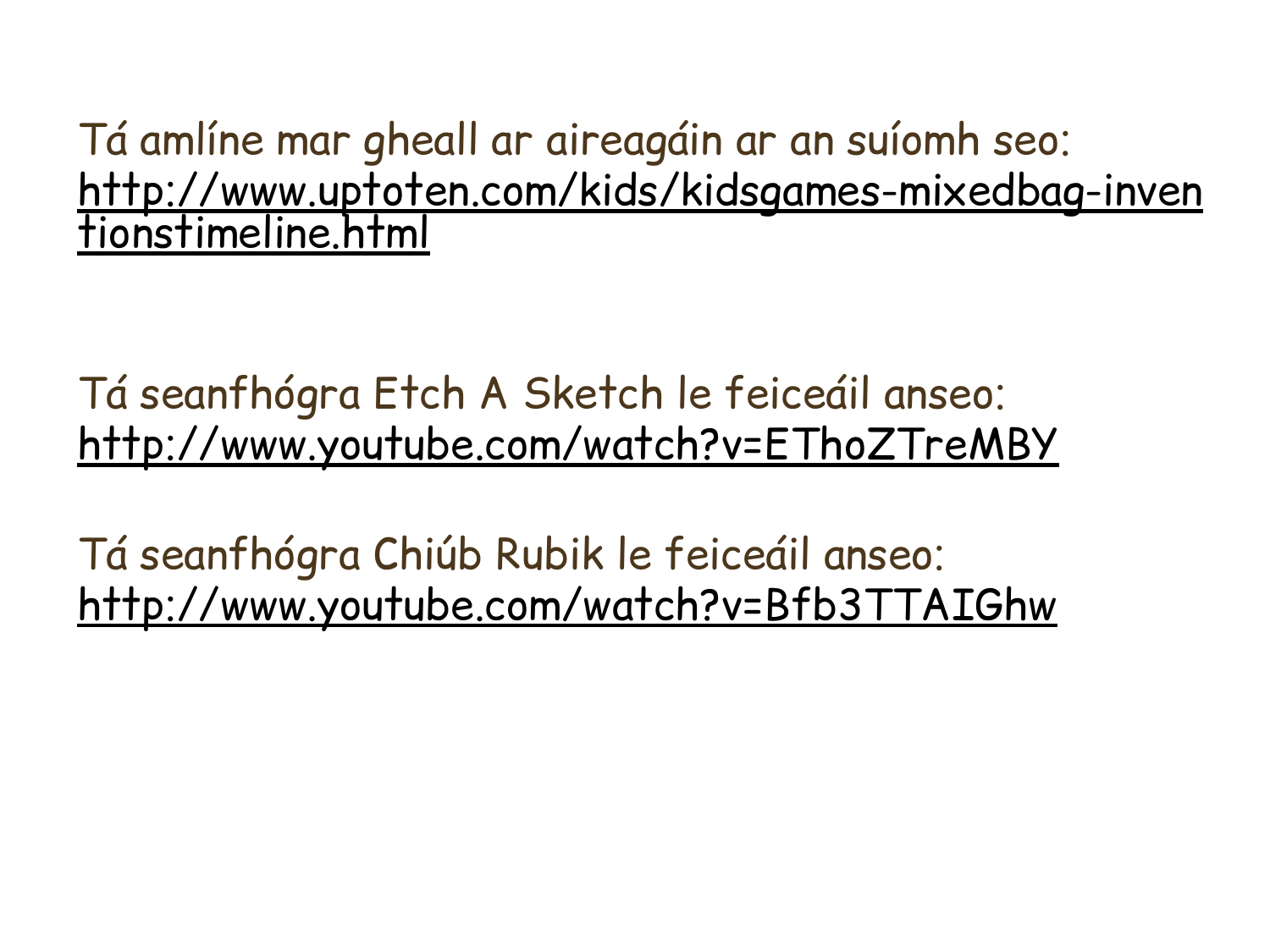

Tá amlíne mar gheall ar aireagáin ar an suíomh seo:
http://www.uptoten.com/kids/kidsgames-mixedbag-inventionstimeline.html

Tá seanfhógra Etch A Sketch le feiceáil anseo:
http://www.youtube.com/watch?v=EThoZTreMBY

Tá seanfhógra Chiúb Rubik le feiceáil anseo:
http://www.youtube.com/watch?v=Bfb3TTAIGhw